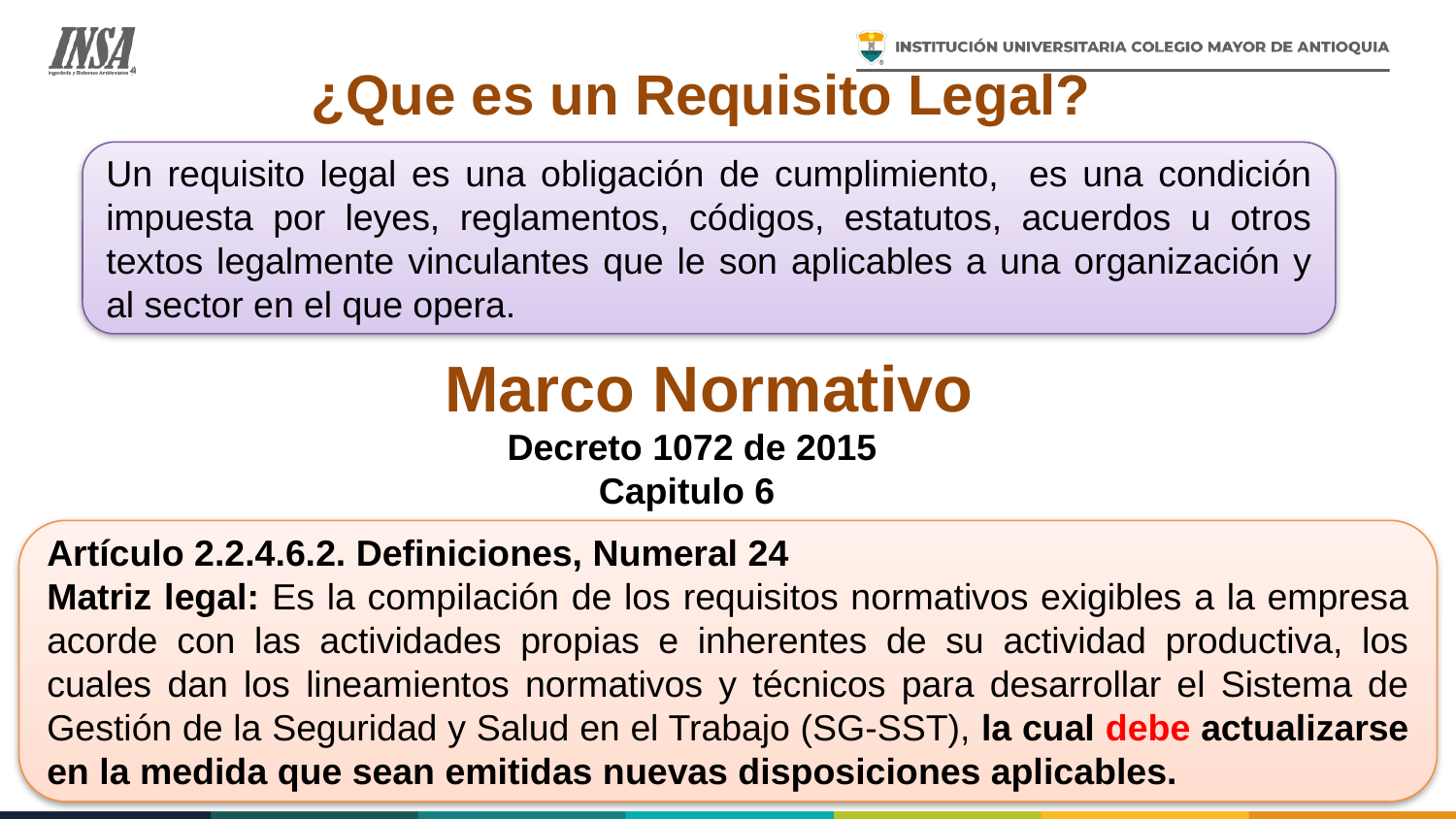

¿Que es un Requisito Legal?
Un requisito legal es una obligación de cumplimiento,  es una condición impuesta por leyes, reglamentos, códigos, estatutos, acuerdos u otros textos legalmente vinculantes que le son aplicables a una organización y al sector en el que opera.
Marco Normativo
Decreto 1072 de 2015
Capitulo 6

Artículo 2.2.4.6.2. Definiciones, Numeral 24
Matriz legal: Es la compilación de los requisitos normativos exigibles a la empresa acorde con las actividades propias e inherentes de su actividad productiva, los cuales dan los lineamientos normativos y técnicos para desarrollar el Sistema de Gestión de la Seguridad y Salud en el Trabajo (SG-SST), la cual debe actualizarse en la medida que sean emitidas nuevas disposiciones aplicables.